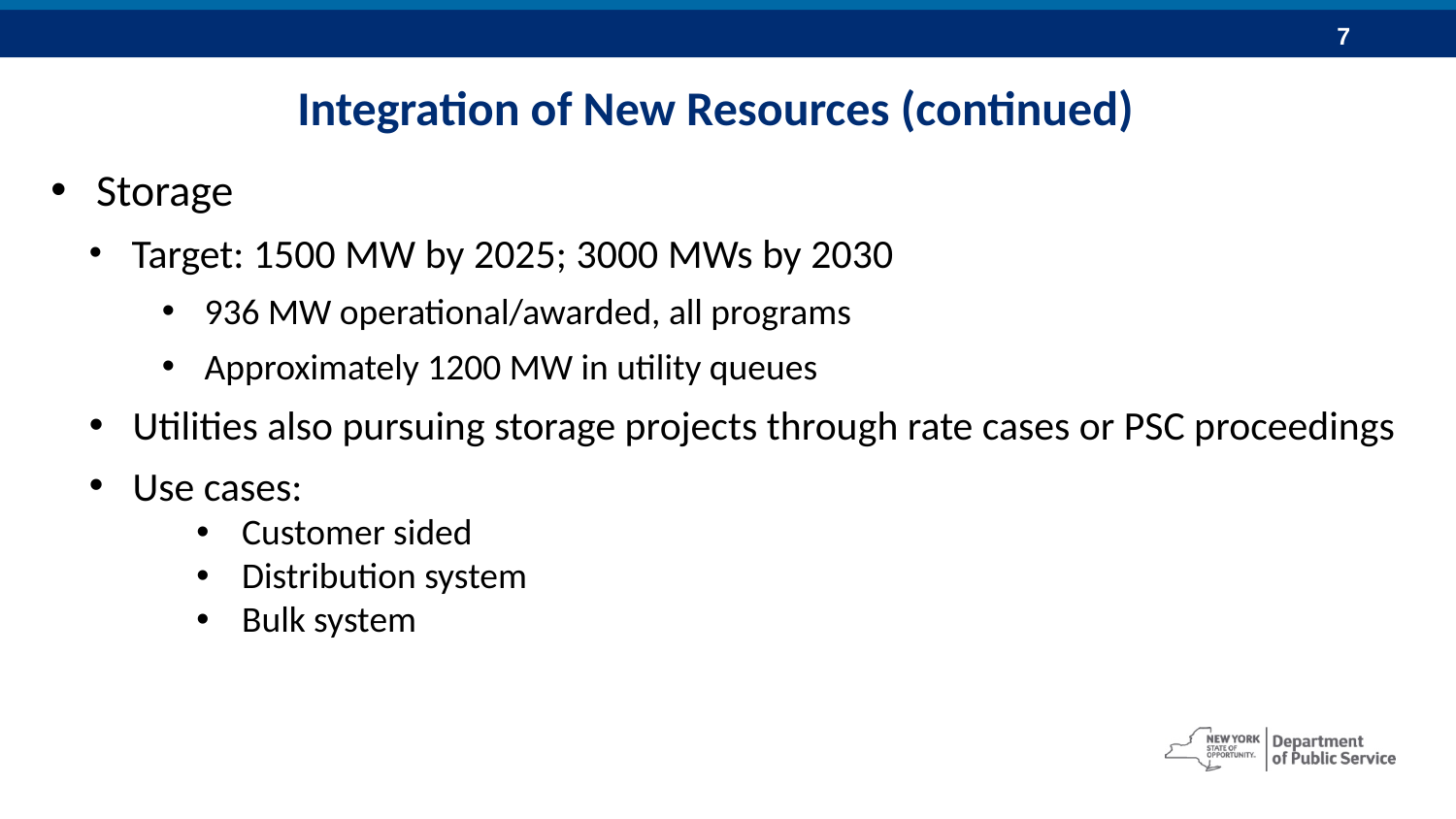

Integration of New Resources (continued)
Storage
 Target: 1500 MW by 2025; 3000 MWs by 2030
 936 MW operational/awarded, all programs
 Approximately 1200 MW in utility queues
 Utilities also pursuing storage projects through rate cases or PSC proceedings
 Use cases:
Customer sided
Distribution system
Bulk system